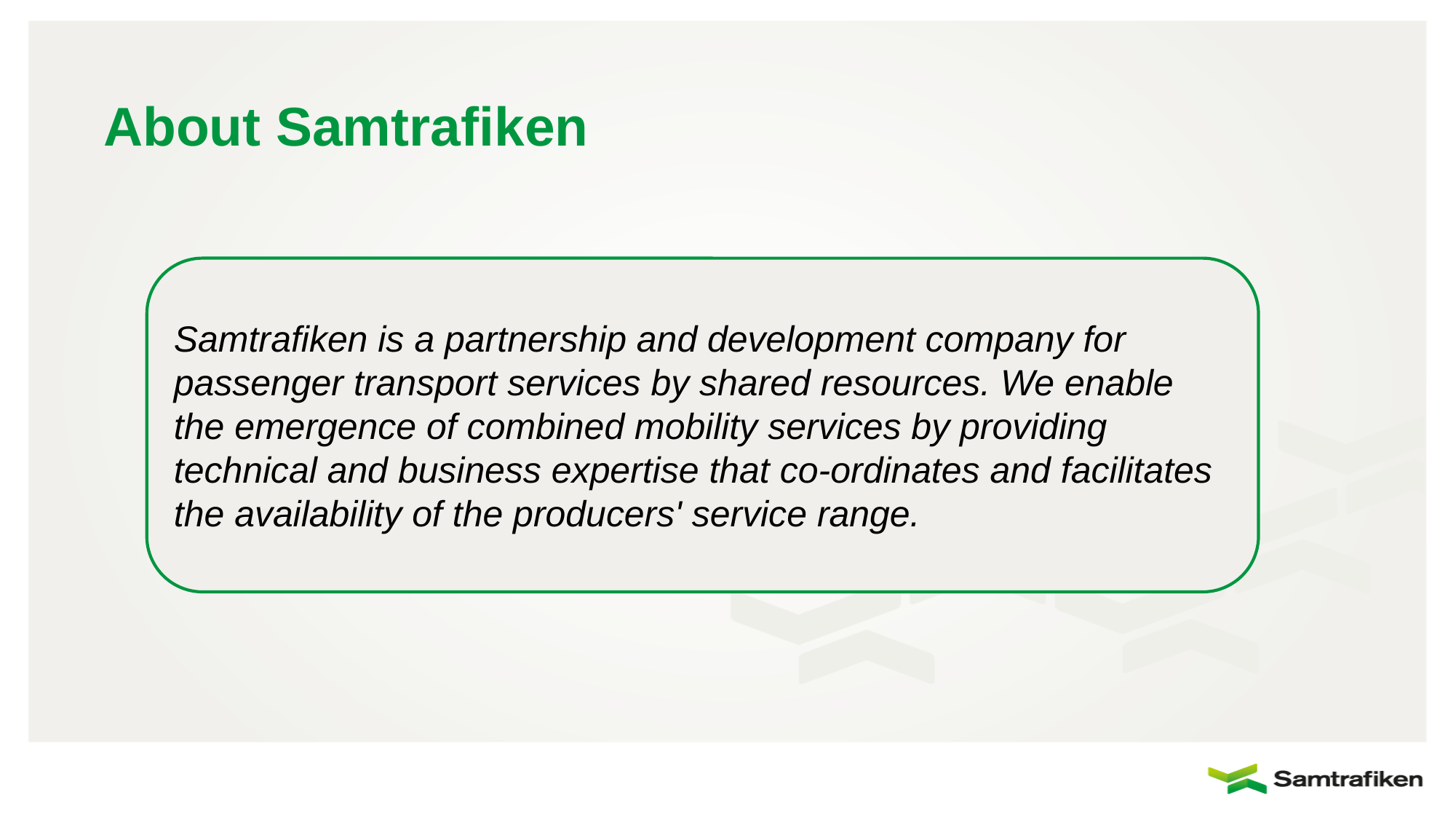

# About Samtrafiken
Samtrafiken is a partnership and development company for passenger transport services by shared resources. We enable the emergence of combined mobility services by providing technical and business expertise that co-ordinates and facilitates the availability of the producers' service range.